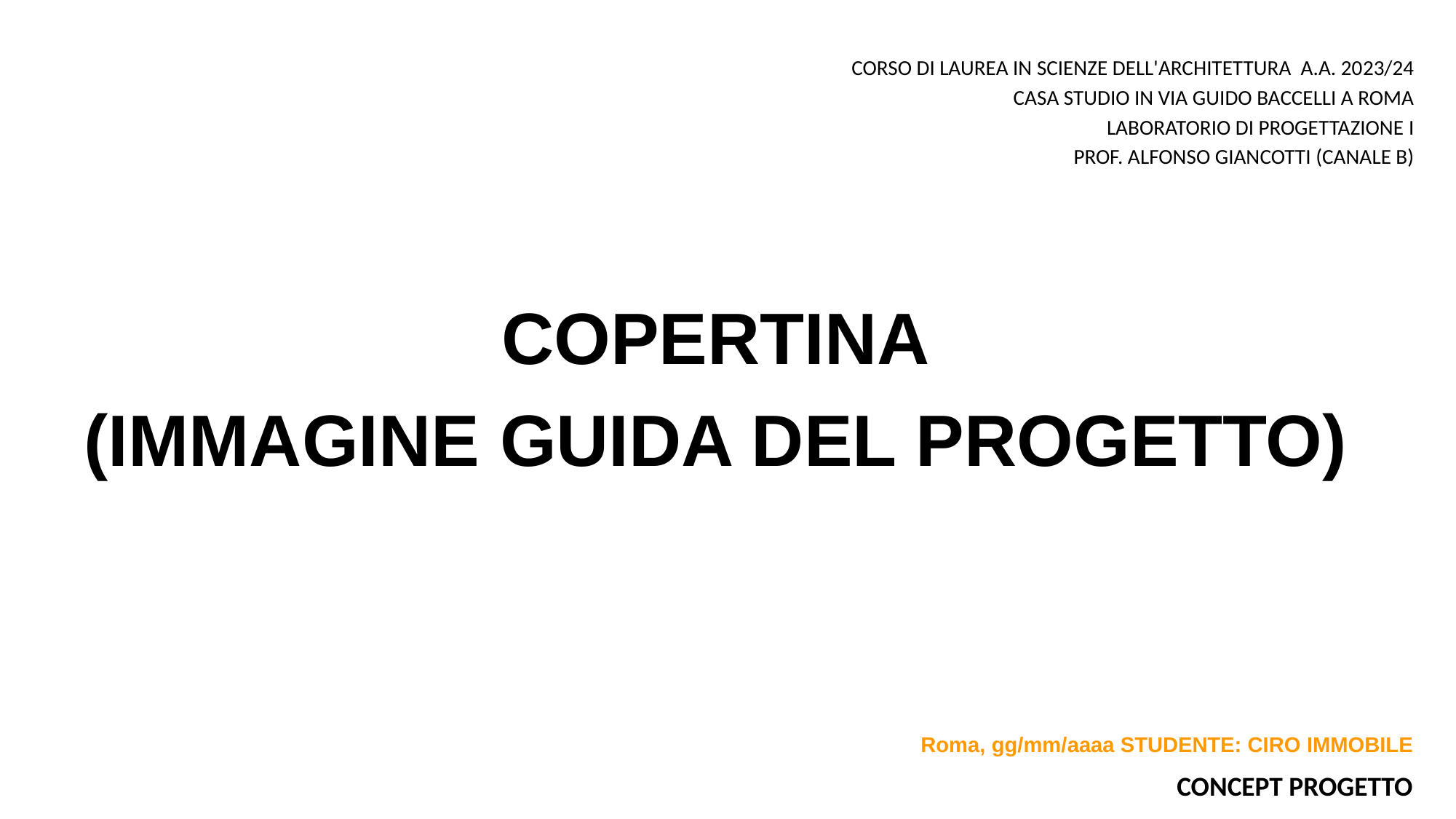

CORSO DI LAUREA IN SCIENZE DELL'ARCHITETTURA  a.a. 2023/24
CASA STUDIO IN VIA GUIDO BACCELLI A ROMA
LABORATORIO DI PROGETTAZIONE I
PROF. ALFONSO GIANCOTTI (CANALE B)

COPERTINA
(IMMAGINE GUIDA DEL PROGETTO)
Roma, gg/mm/aaaa STUDENTE: CIRO IMMOBILE

CONCEPT PROGETTO